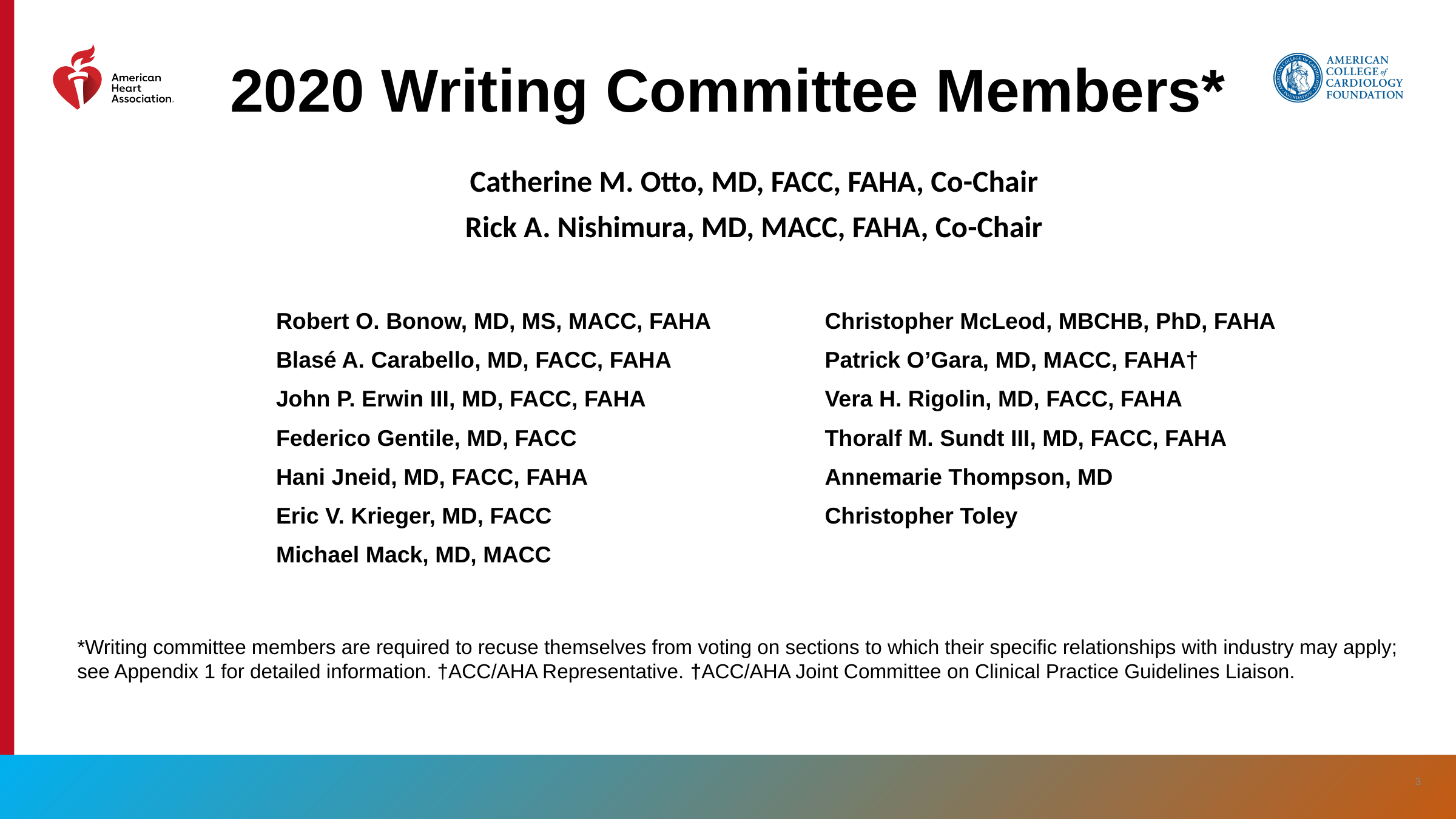

# 2020 Writing Committee Members*
Catherine M. Otto, MD, FACC, FAHA, Co-Chair
Rick A. Nishimura, MD, MACC, FAHA, Co-Chair

| Robert O. Bonow, MD, MS, MACC, FAHA | Christopher McLeod, MBCHB, PhD, FAHA |
| --- | --- |
| Blasé A. Carabello, MD, FACC, FAHA | Patrick O’Gara, MD, MACC, FAHA† |
| John P. Erwin III, MD, FACC, FAHA | Vera H. Rigolin, MD, FACC, FAHA |
| Federico Gentile, MD, FACC | Thoralf M. Sundt III, MD, FACC, FAHA |
| Hani Jneid, MD, FACC, FAHA | Annemarie Thompson, MD |
| Eric V. Krieger, MD, FACC | Christopher Toley |
| Michael Mack, MD, MACC |  |
*Writing committee members are required to recuse themselves from voting on sections to which their specific relationships with industry may apply; see Appendix 1 for detailed information. †ACC/AHA Representative. †ACC/AHA Joint Committee on Clinical Practice Guidelines Liaison.
3